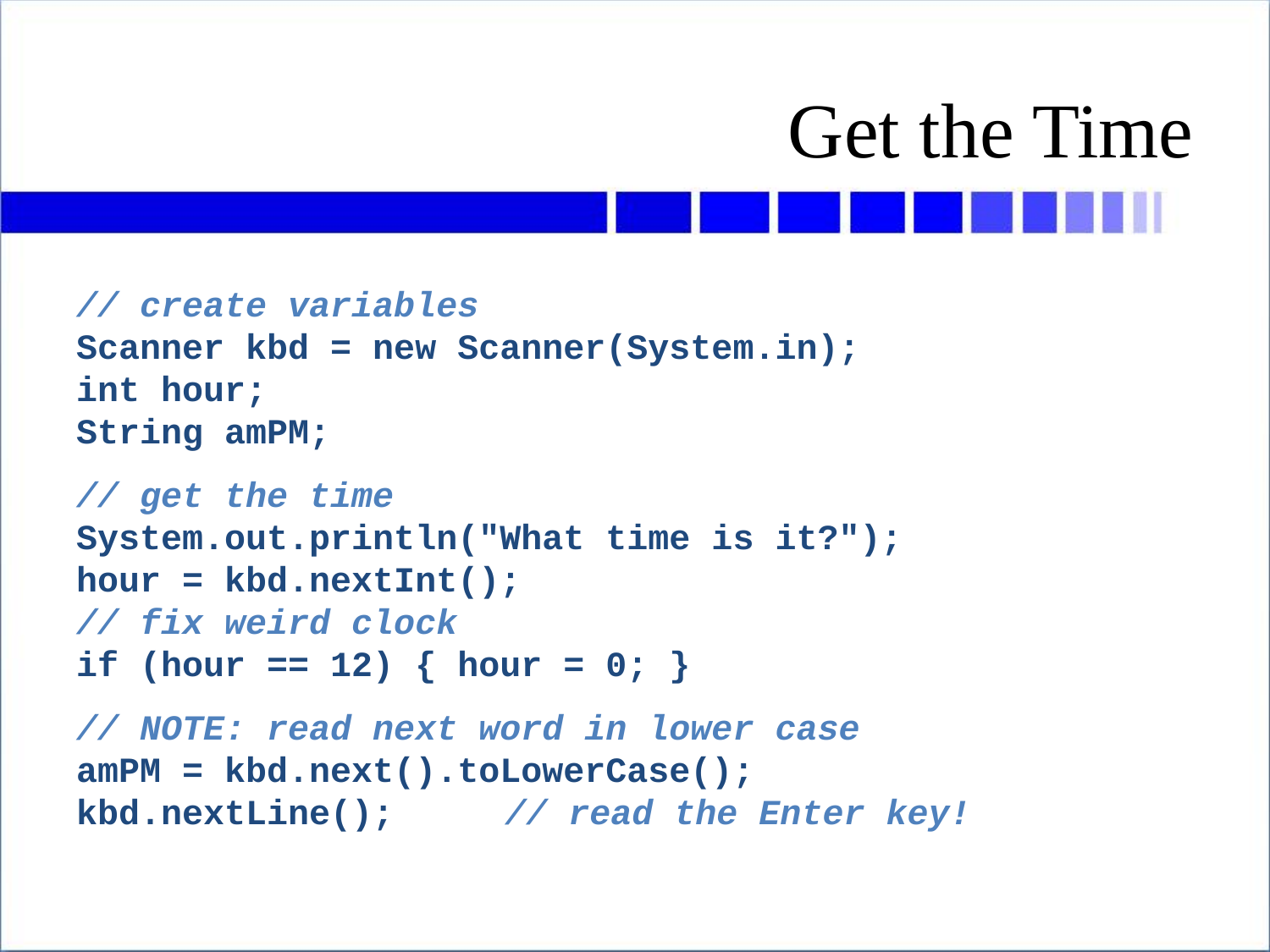

# Get the Time
// create variables
Scanner kbd = new Scanner(System.in);
int hour;
String amPM;
// get the time
System.out.println("What time is it?");
hour = kbd.nextInt();
// fix weird clock
if (hour == 12) { hour = 0; }
// NOTE: read next word in lower case
amPM = kbd.next().toLowerCase();
kbd.nextLine();	// read the Enter key!